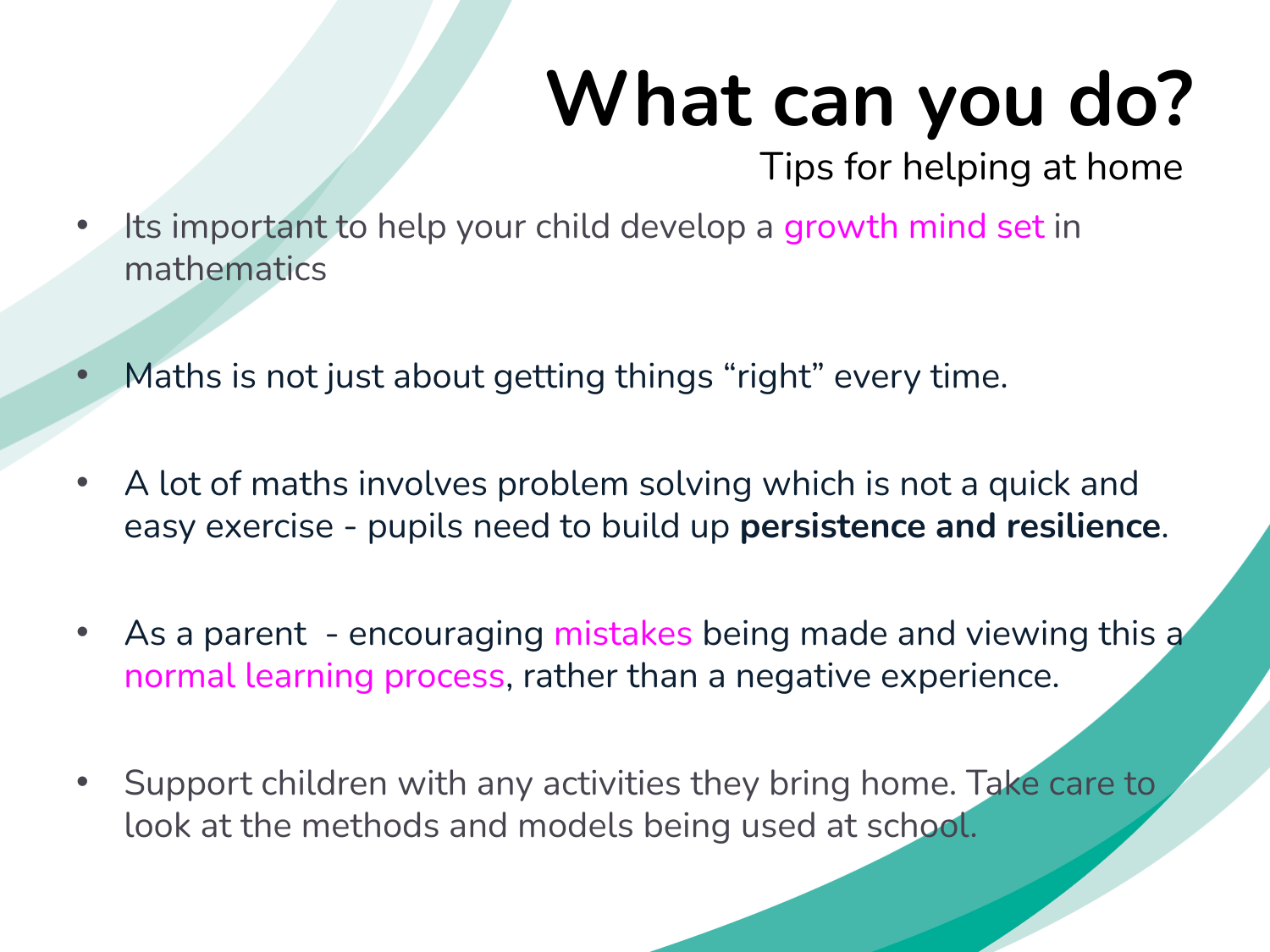

# What can you do? Tips for helping at home
Its important to help your child develop a growth mind set in mathematics

Maths is not just about getting things “right” every time.

A lot of maths involves problem solving which is not a quick and easy exercise - pupils need to build up persistence and resilience.

As a parent  - encouraging mistakes being made and viewing this a normal learning process, rather than a negative experience.

Support children with any activities they bring home. Take care to look at the methods and models being used at school.